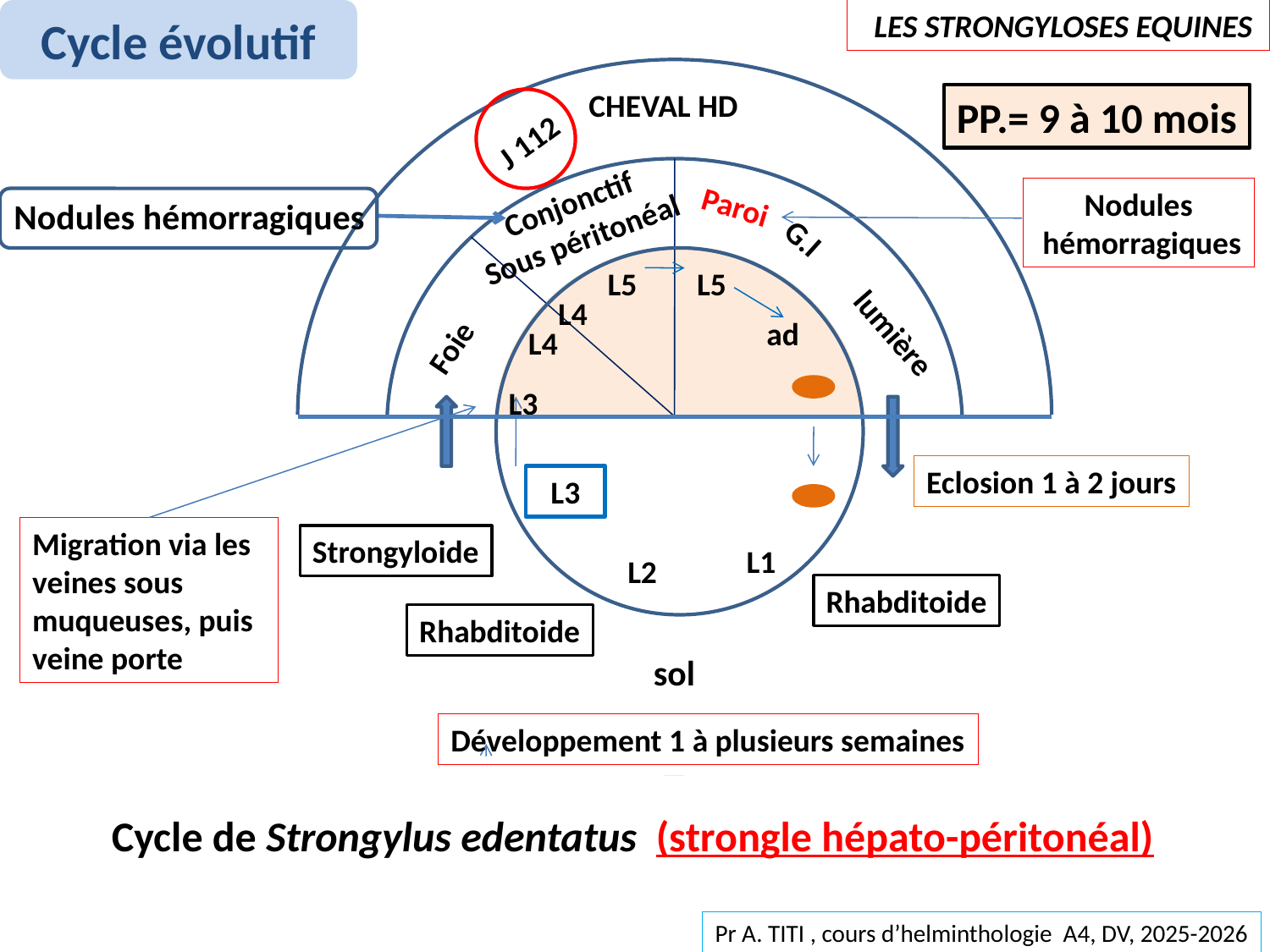

Cycle évolutif
  LES STRONGYLOSES EQUINES

CHEVAL HD
PP.= 9 à 10 mois

J 112

Conjonctif
Sous péritonéal
Nodules
 hémorragiques
Paroi

Nodules hémorragiques
G.I

L5
L5
Foie
L4
lumière
ad
L4
L3

Eclosion 1 à 2 jours
L3

Migration via les veines sous muqueuses, puis veine porte
Strongyloide
L1
L2
Rhabditoide
Rhabditoide
sol
Développement 1 à plusieurs semaines
Cycle de Strongylus edentatus  (strongle hépato-péritonéal)

Pr A. TITI , cours d’helminthologie  A4, DV, 2025-2026